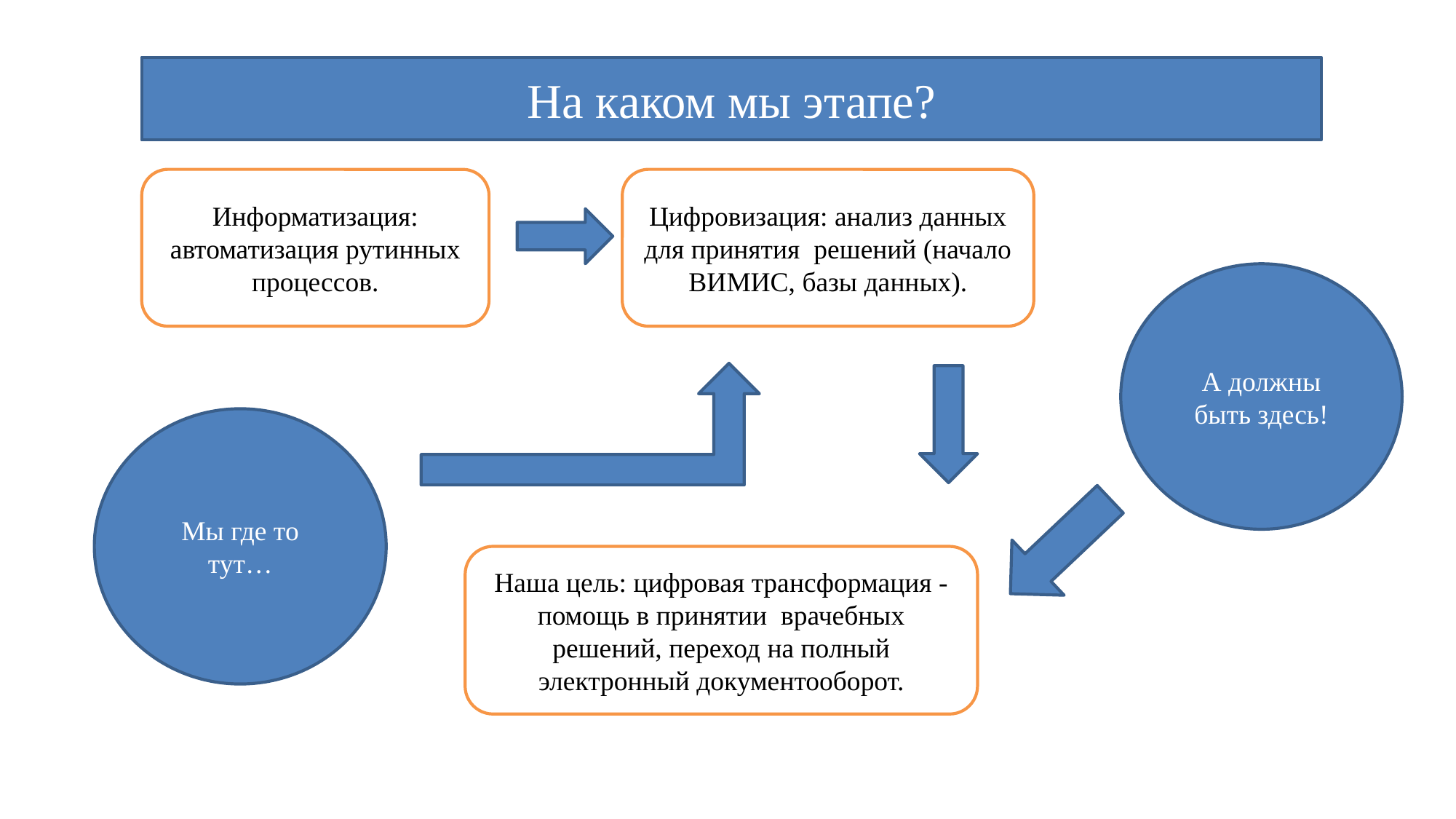

На каком мы этапе?

Информатизация: автоматизация рутинных процессов.

Цифровизация: анализ данных для принятия  решений (начало ВИМИС, базы данных).

А должны быть здесь!

Мы где то тут…

Наша цель: цифровая трансформация - помощь в принятии  врачебных решений, переход на полный электронный документооборот.